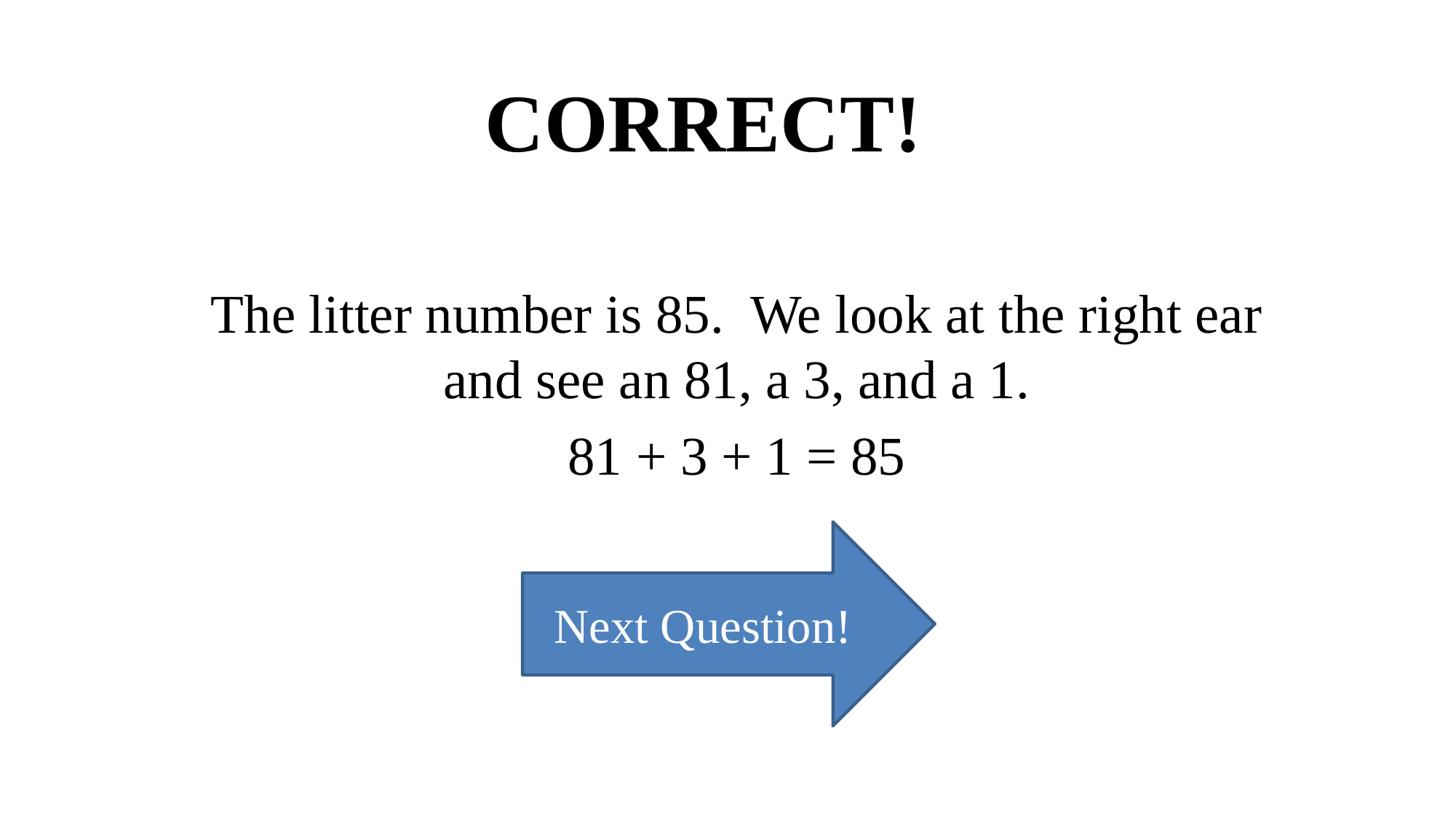

CORRECT!

The litter number is 85.  We look at the right ear and see an 81, a 3, and a 1.
81 + 3 + 1 = 85
Next Question!